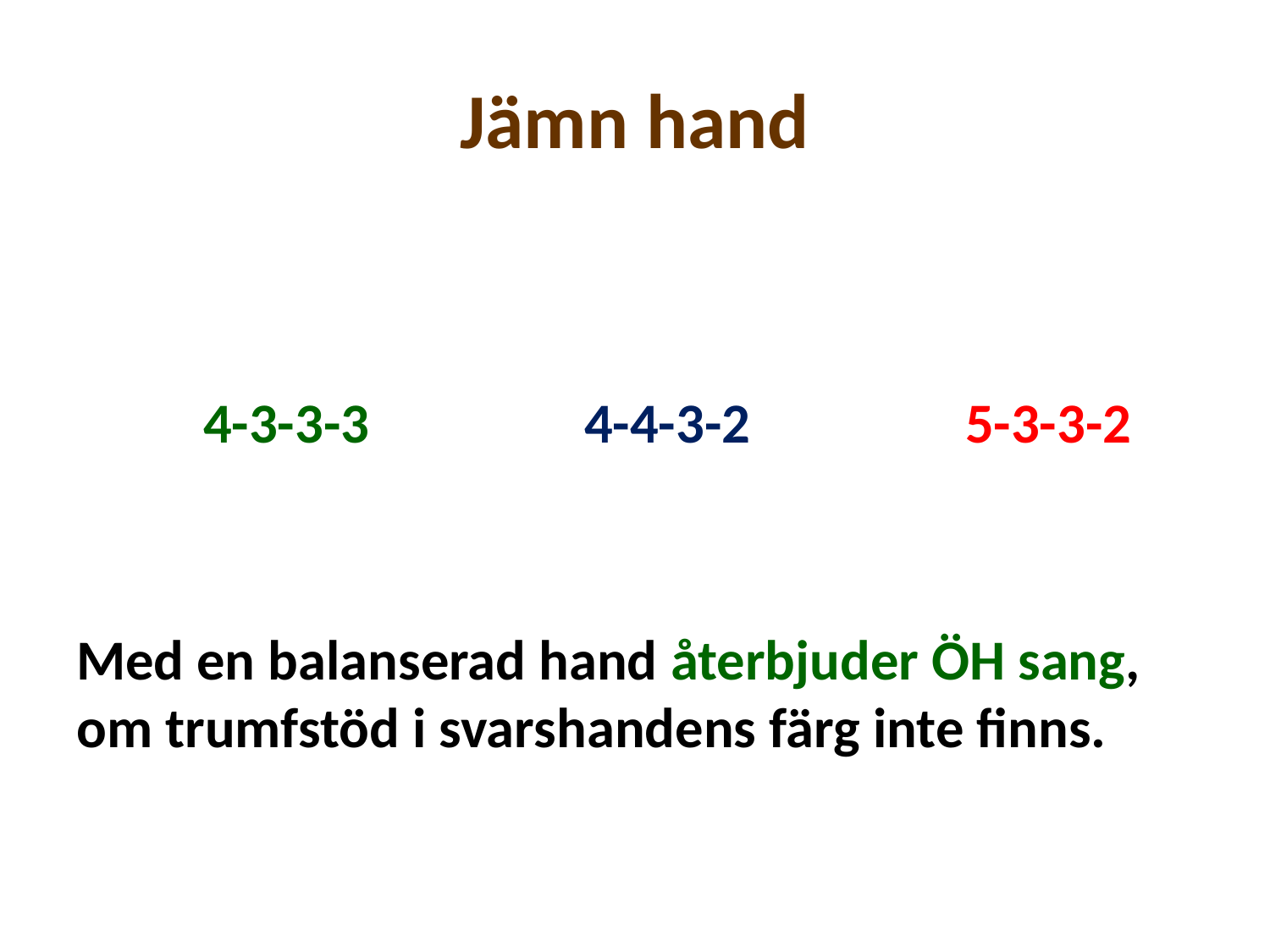

# Jämn hand

	4-3-3-3 		4-4-3-2 		5-3-3-2

Med en balanserad hand återbjuder ÖH sang, om trumfstöd i svarshandens färg inte finns.